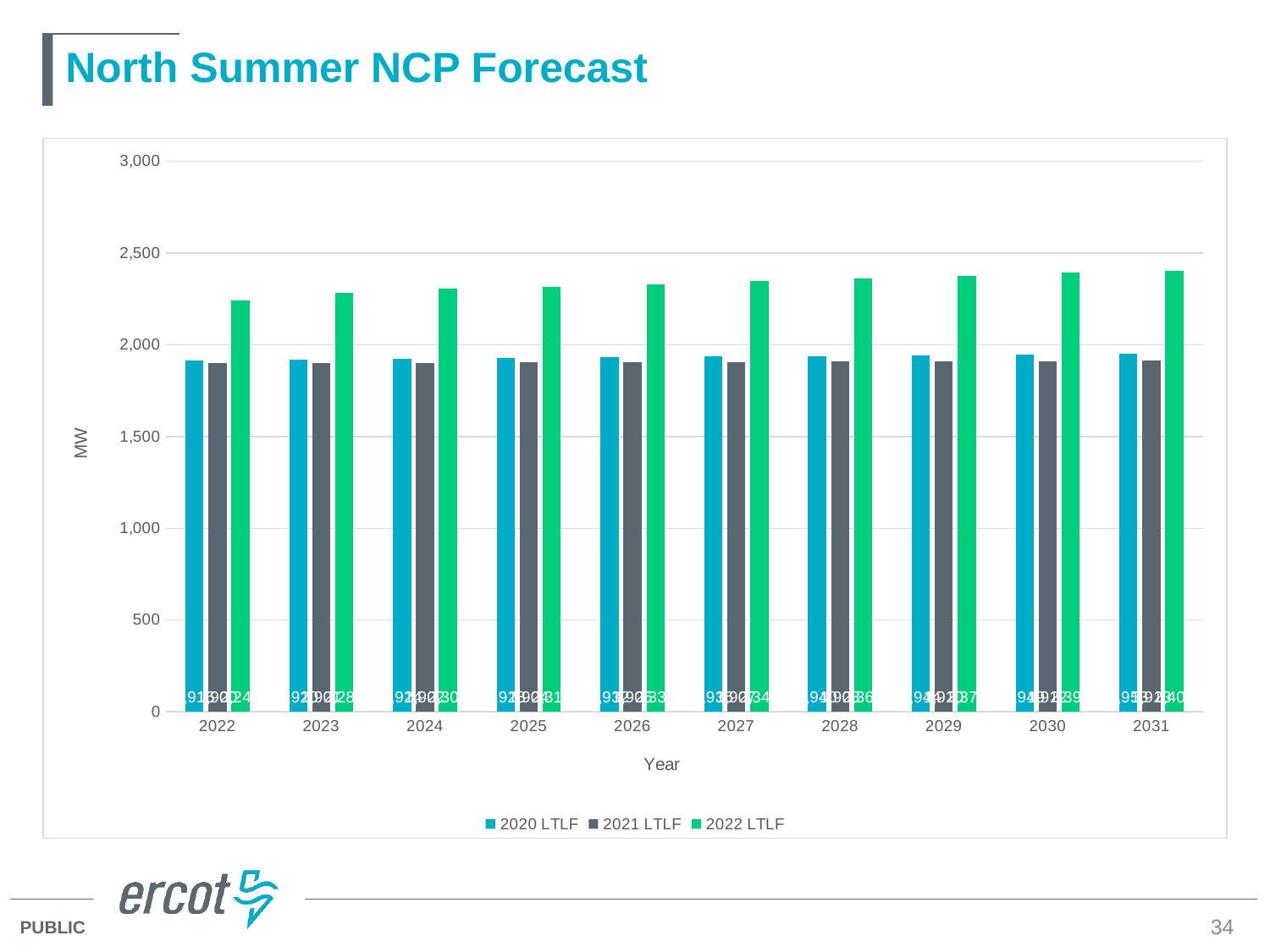

# North Summer NCP Forecast

### Chart

| Category | 2020 LTLF | 2021 LTLF | 2022 LTLF |
|---|---|---|---|
| 2022 | 1915.6207079 | 1899.7099521 | 2242.56068208 |
| 2023 | 1919.5076805 | 1900.9445084 | 2282.1454718399996 |
| 2024 | 1923.5743891 | 1902.2566105 | 2305.22855812 |
| 2025 | 1927.6018545 | 1903.6715452 | 2315.851548353333 |
| 2026 | 1931.513517 | 1905.1033377 | 2330.251975813334 |
| 2027 | 1935.5169186 | 1906.6126761 | 2345.658242953333 |
| 2028 | 1939.7093215 | 1908.2046177 | 2360.844829206667 |
| 2029 | 1944.1926575 | 1909.929736 | 2377.9183967999998 |
| 2030 | 1948.7281468 | 1911.6885699 | 2392.3713168066665 |
| 2031 | 1953.3311966 | 1913.4592042 | 2404.2589206933335 |
34